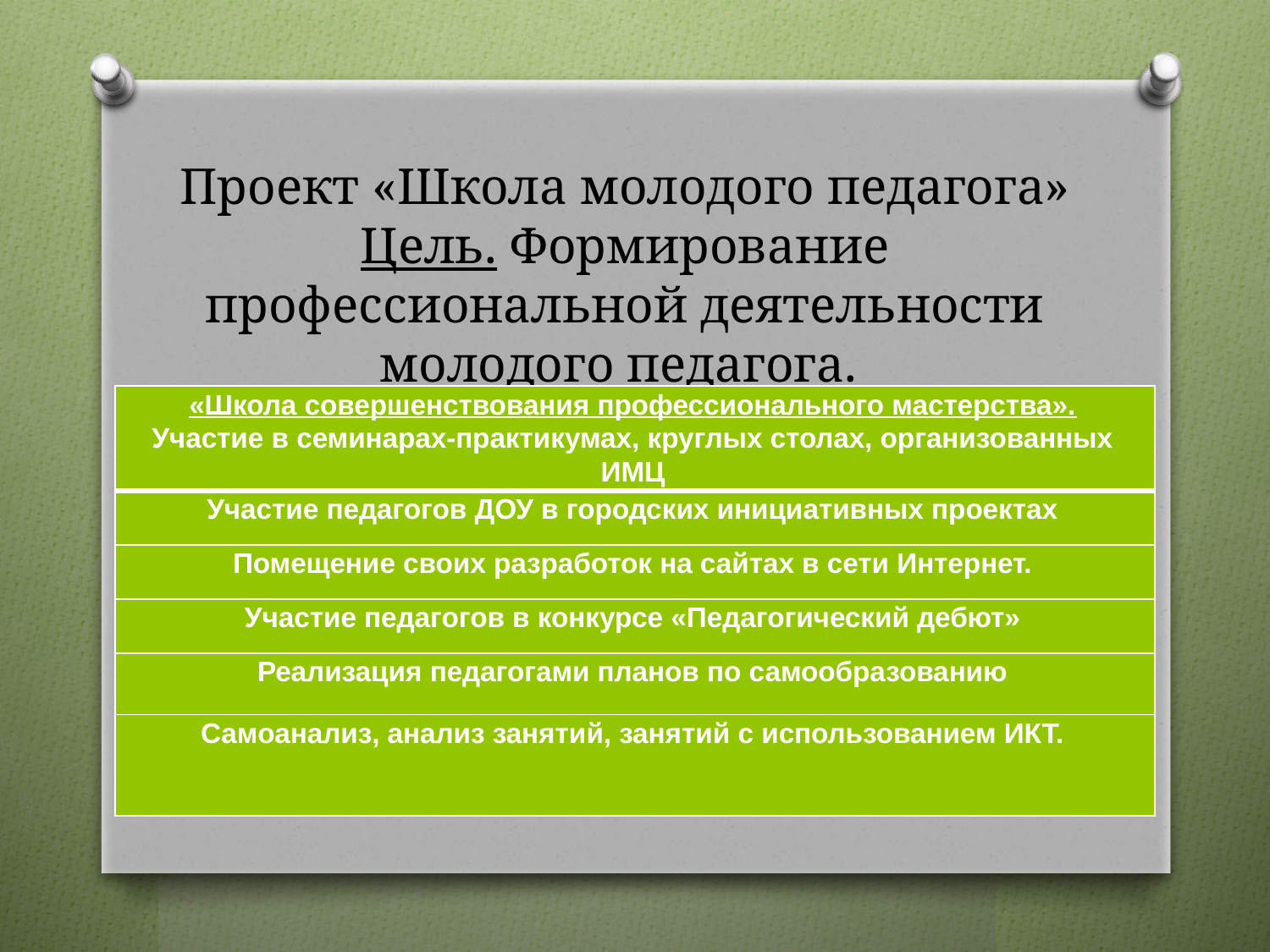

# Проект «Школа молодого педагога» Цель. Формирование профессиональной деятельности молодого педагога.
| «Школа совершенствования профессионального мастерства». Участие в семинарах-практикумах, круглых столах, организованных ИМЦ |
| --- |
| Участие педагогов ДОУ в городских инициативных проектах |
| Помещение своих разработок на сайтах в сети Интернет. |
| Участие педагогов в конкурсе «Педагогический дебют» |
| Реализация педагогами планов по самообразованию |
| Самоанализ, анализ занятий, занятий с использованием ИКТ. |